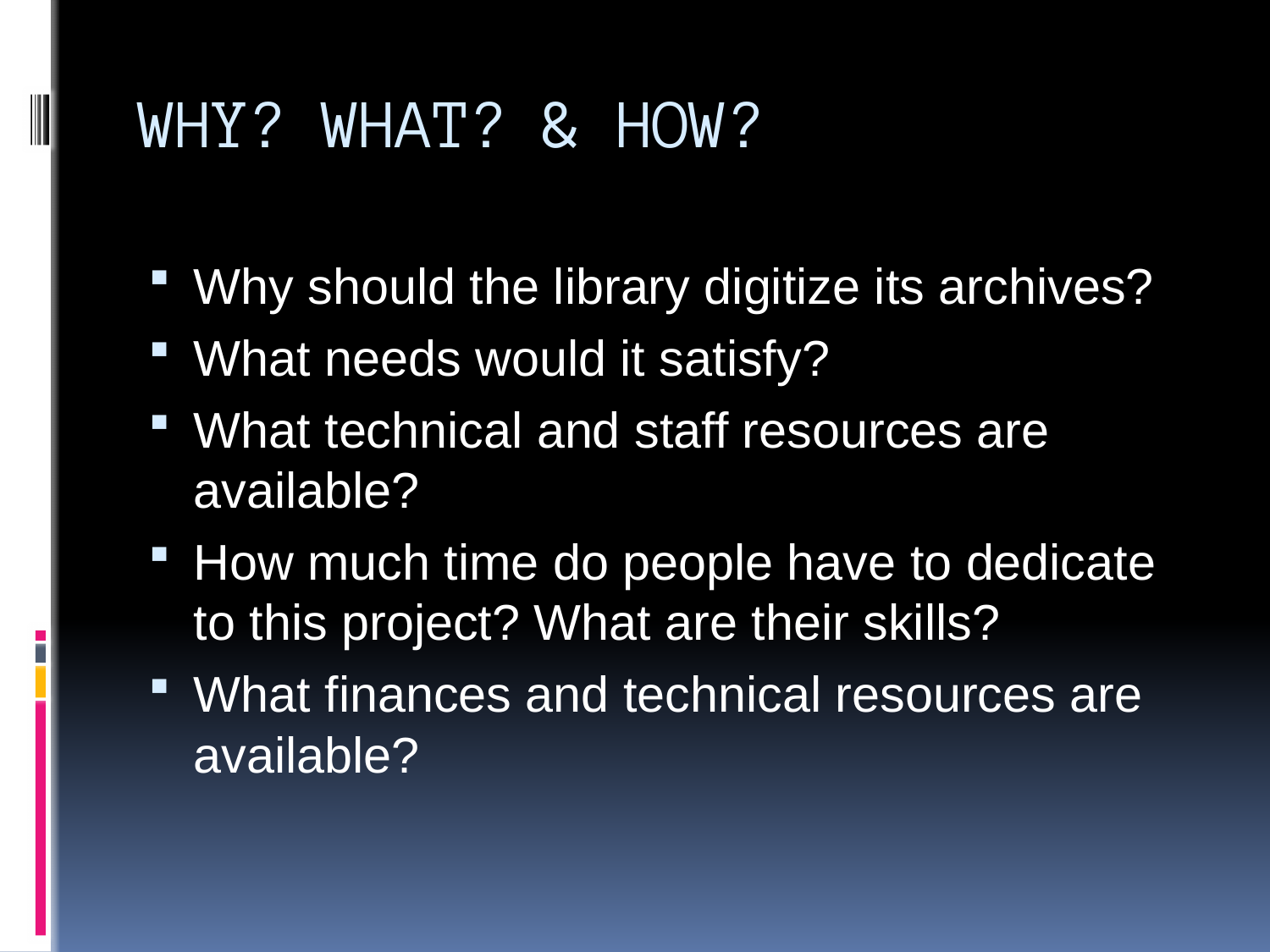

# WHY? WHAT? & HOW?
Why should the library digitize its archives?
What needs would it satisfy?
What technical and staff resources are available?
How much time do people have to dedicate to this project? What are their skills?
What finances and technical resources are available?